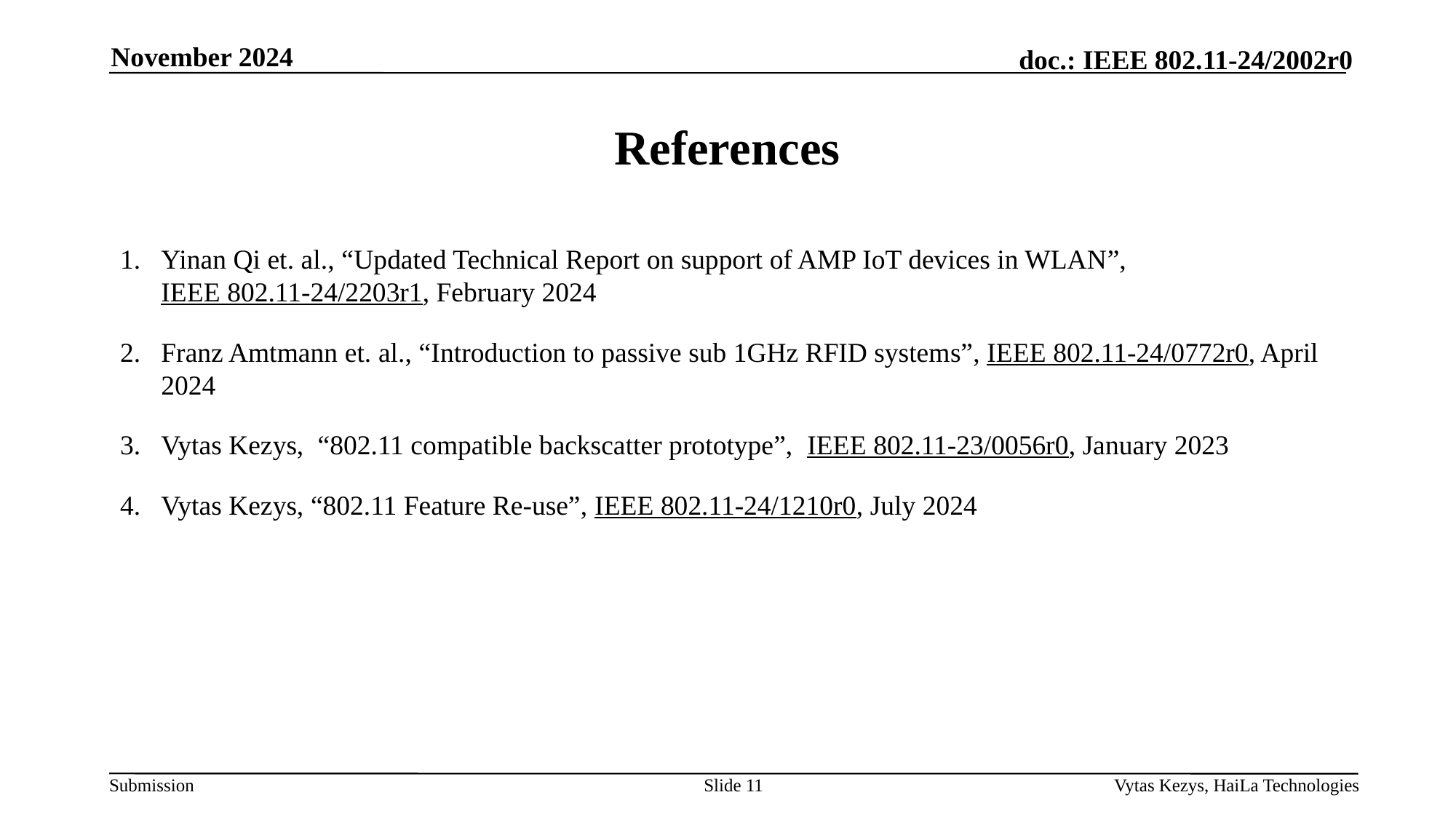

November 2024
# References
Yinan Qi et. al., “Updated Technical Report on support of AMP IoT devices in WLAN”, IEEE 802.11-24/2203r1, February 2024
Franz Amtmann et. al., “Introduction to passive sub 1GHz RFID systems”, IEEE 802.11-24/0772r0, April 2024
Vytas Kezys,  “802.11 compatible backscatter prototype”,  IEEE 802.11-23/0056r0, January 2023
Vytas Kezys, “802.11 Feature Re-use”, IEEE 802.11-24/1210r0, July 2024

Slide 11
Vytas Kezys, HaiLa Technologies